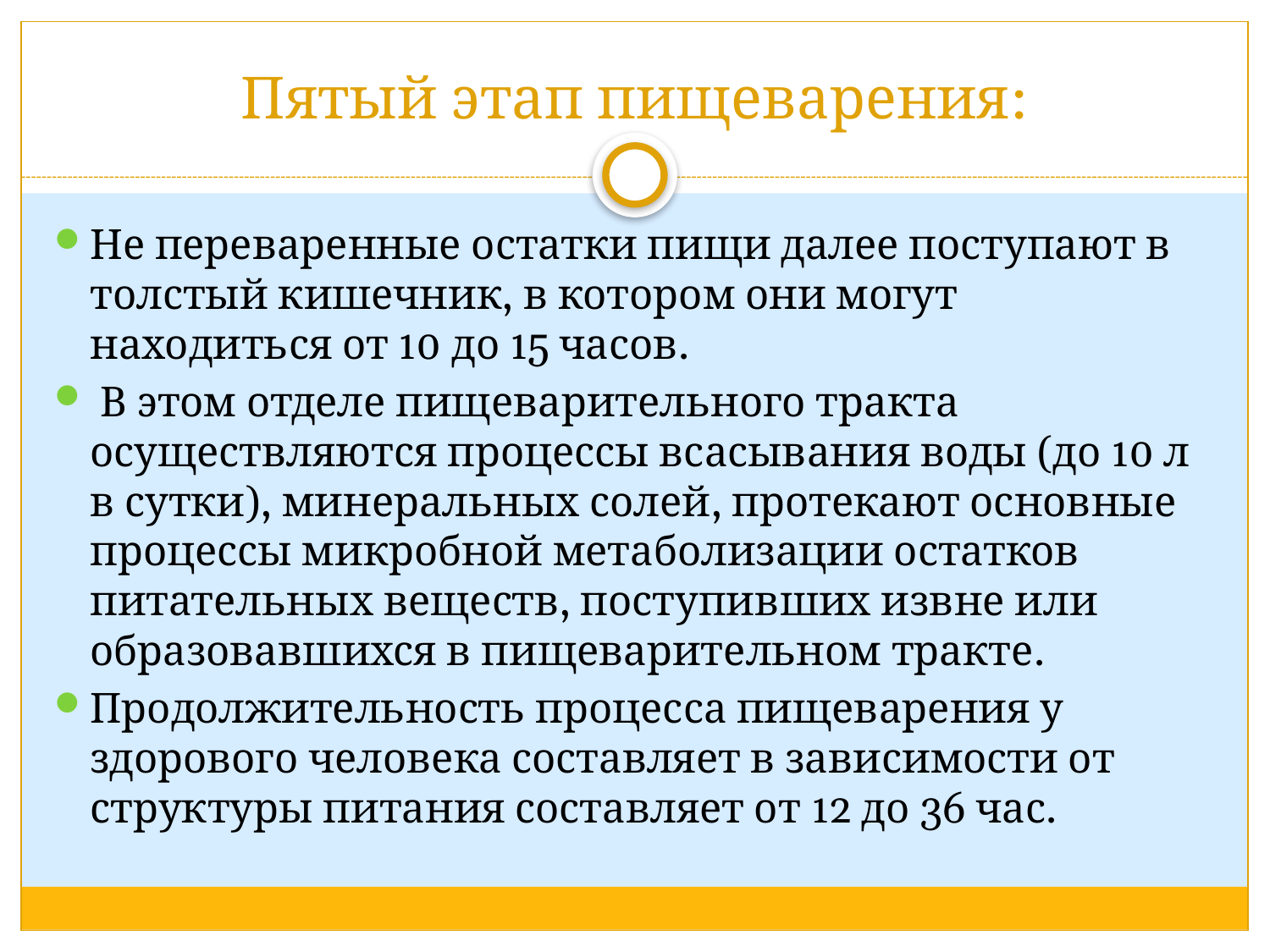

# Пятый этап пищеварения:
Не переваренные остатки пищи далее поступают в толстый кишечник, в котором они могут находиться от 10 до 15 часов.
 В этом отделе пищеварительного тракта осуществляются процессы всасывания воды (до 10 л в сутки), минеральных солей, протекают основные процессы микробной метаболизации остатков питательных веществ, поступивших извне или образовавшихся в пищеварительном тракте.
Продолжительность процесса пищеварения у здорового человека составляет в зависимости от структуры питания составляет от 12 до 36 час.